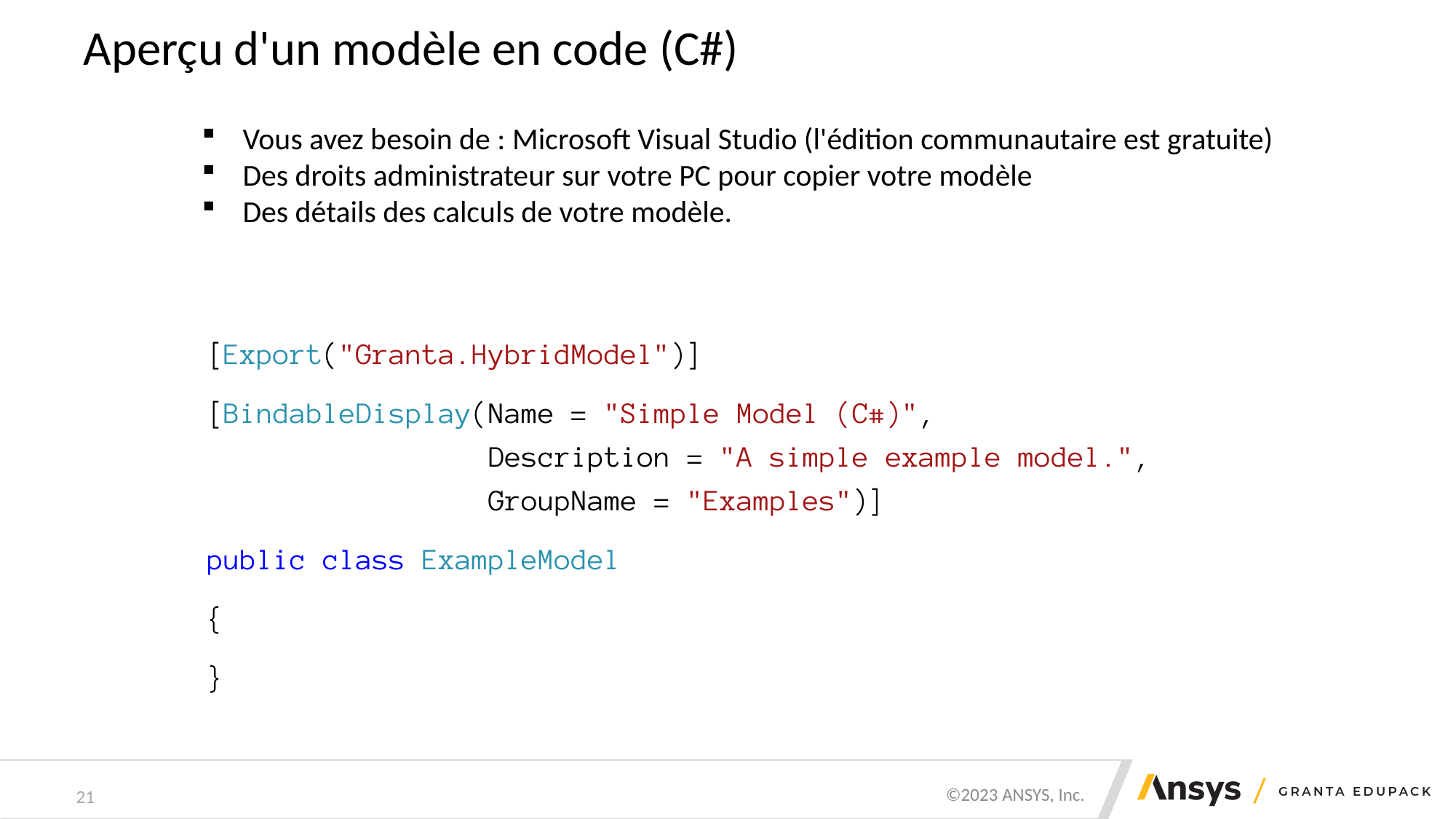

# Aperçu d'un modèle en code (C#)
Vous avez besoin de : Microsoft Visual Studio (l'édition communautaire est gratuite)
Des droits administrateur sur votre PC pour copier votre modèle
Des détails des calculs de votre modèle.
[Export("Granta.HybridModel")]
[BindableDisplay(Name = "Simple Model (C#)",
                 Description = "A simple example model.",
                 GroupName = "Examples")]
public class ExampleModel
{
}
21